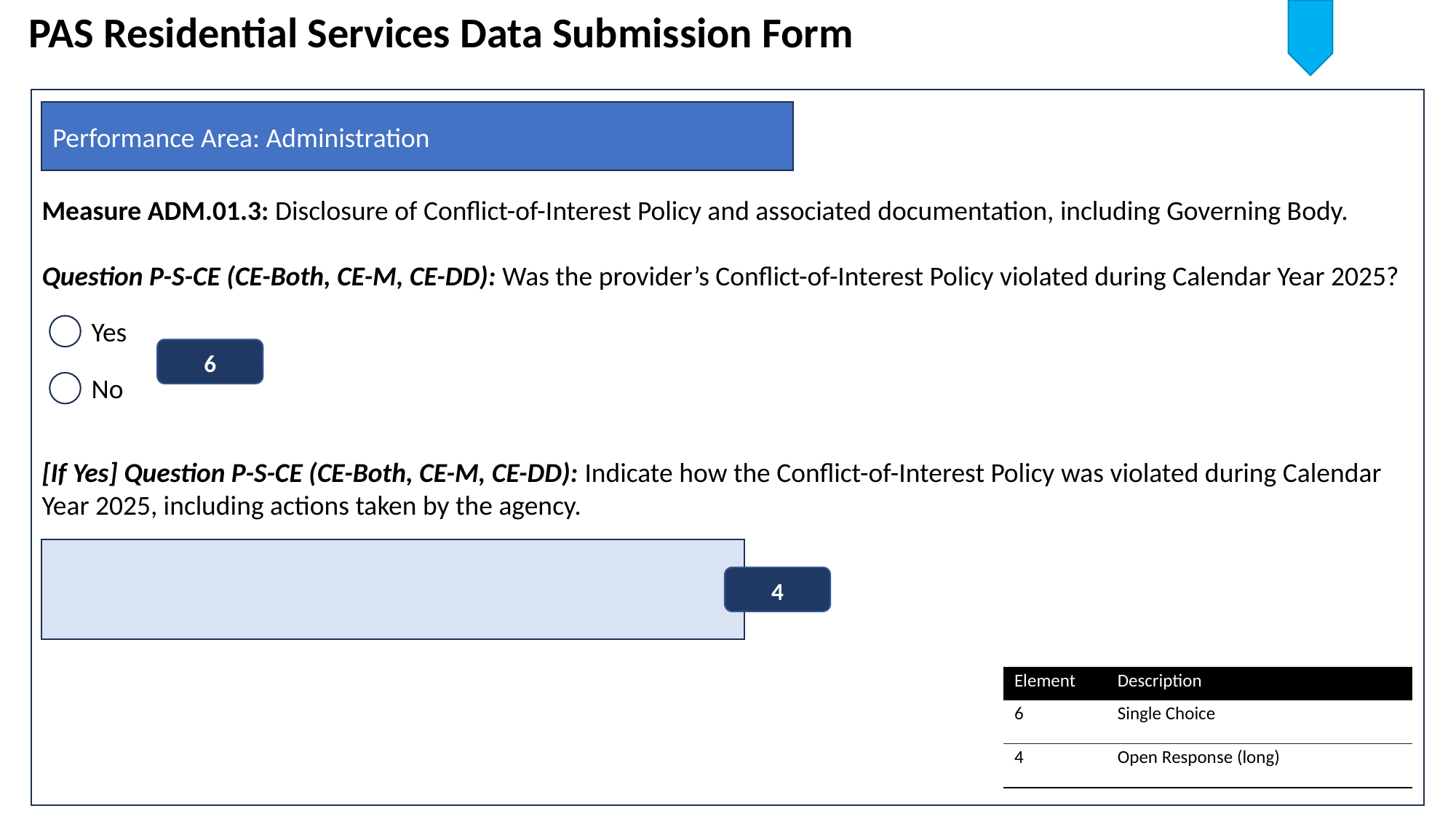

PAS Residential Services Data Submission Form

Measure ADM.01.3: Disclosure of Conflict-of-Interest Policy and associated documentation, including Governing Body.

Question P-S-CE (CE-Both, CE-M, CE-DD): Was the provider’s Conflict-of-Interest Policy violated during Calendar Year 2025?

[If Yes] Question P-S-CE (CE-Both, CE-M, CE-DD): Indicate how the Conflict-of-Interest Policy was violated during Calendar Year 2025, including actions taken by the agency.

Performance Area: Administration
Yes

6
No

4
| Element | Description |
| --- | --- |
| 6 | Single Choice |
| 4 | Open Response (long) |